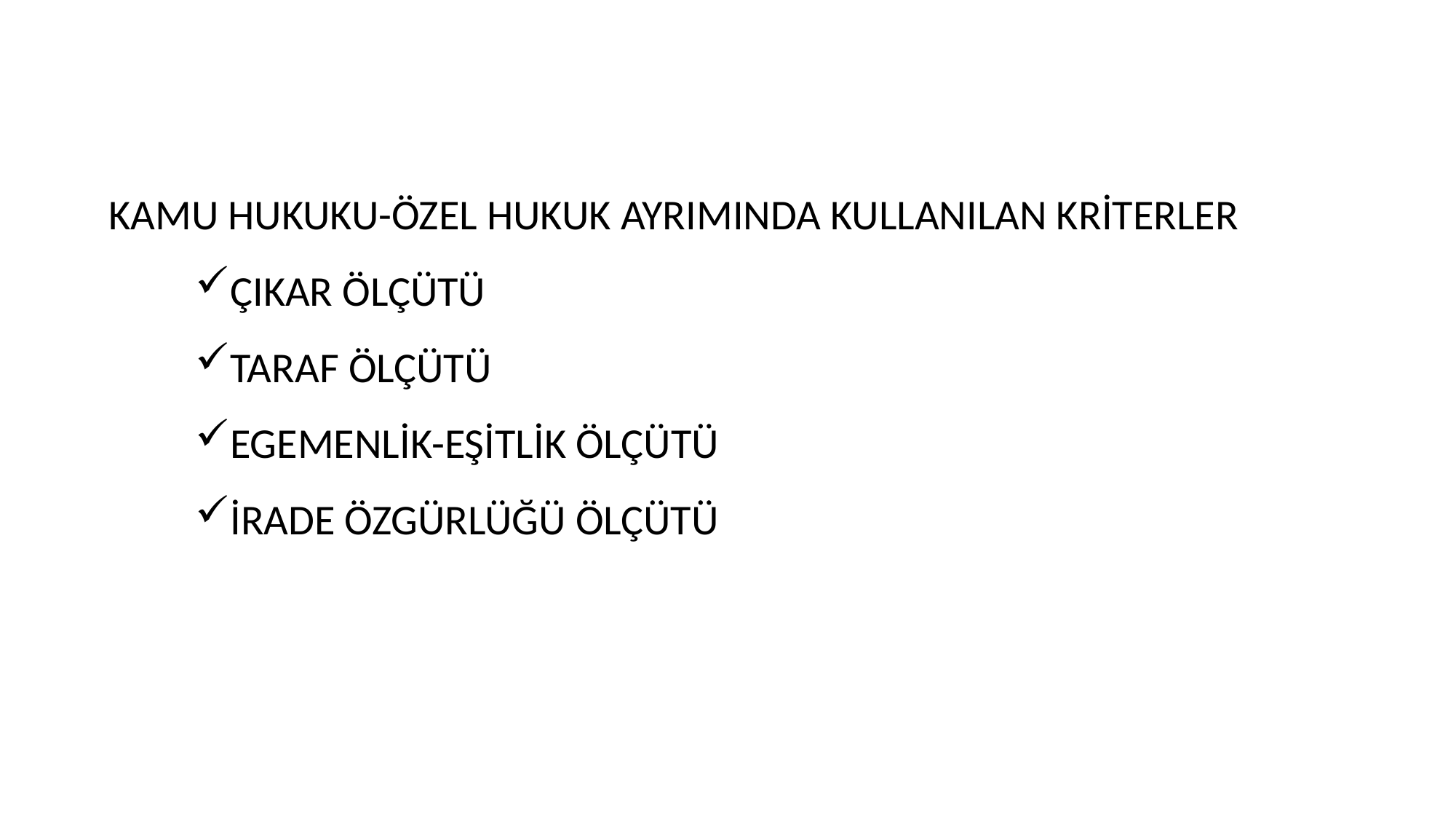

KAMU HUKUKU-ÖZEL HUKUK AYRIMINDA KULLANILAN KRİTERLER
ÇIKAR ÖLÇÜTÜ
TARAF ÖLÇÜTÜ
EGEMENLİK-EŞİTLİK ÖLÇÜTÜ
İRADE ÖZGÜRLÜĞÜ ÖLÇÜTÜ